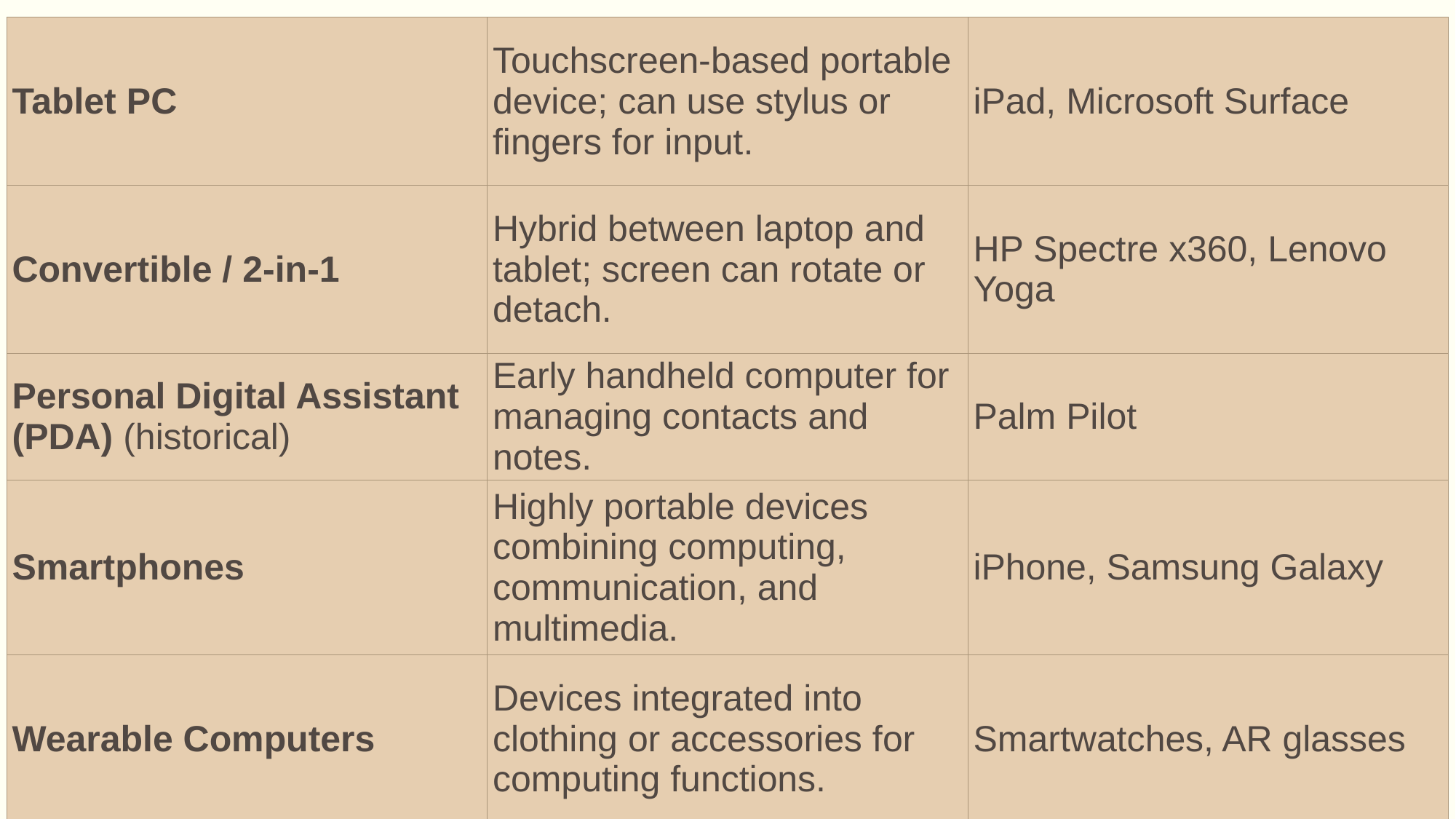

| Tablet PC | Touchscreen-based portable device; can use stylus or fingers for input. | iPad, Microsoft Surface |
| --- | --- | --- |
| Convertible / 2-in-1 | Hybrid between laptop and tablet; screen can rotate or detach. | HP Spectre x360, Lenovo Yoga |
| Personal Digital Assistant (PDA) (historical) | Early handheld computer for managing contacts and notes. | Palm Pilot |
| Smartphones | Highly portable devices combining computing, communication, and multimedia. | iPhone, Samsung Galaxy |
| Wearable Computers | Devices integrated into clothing or accessories for computing functions. | Smartwatches, AR glasses |